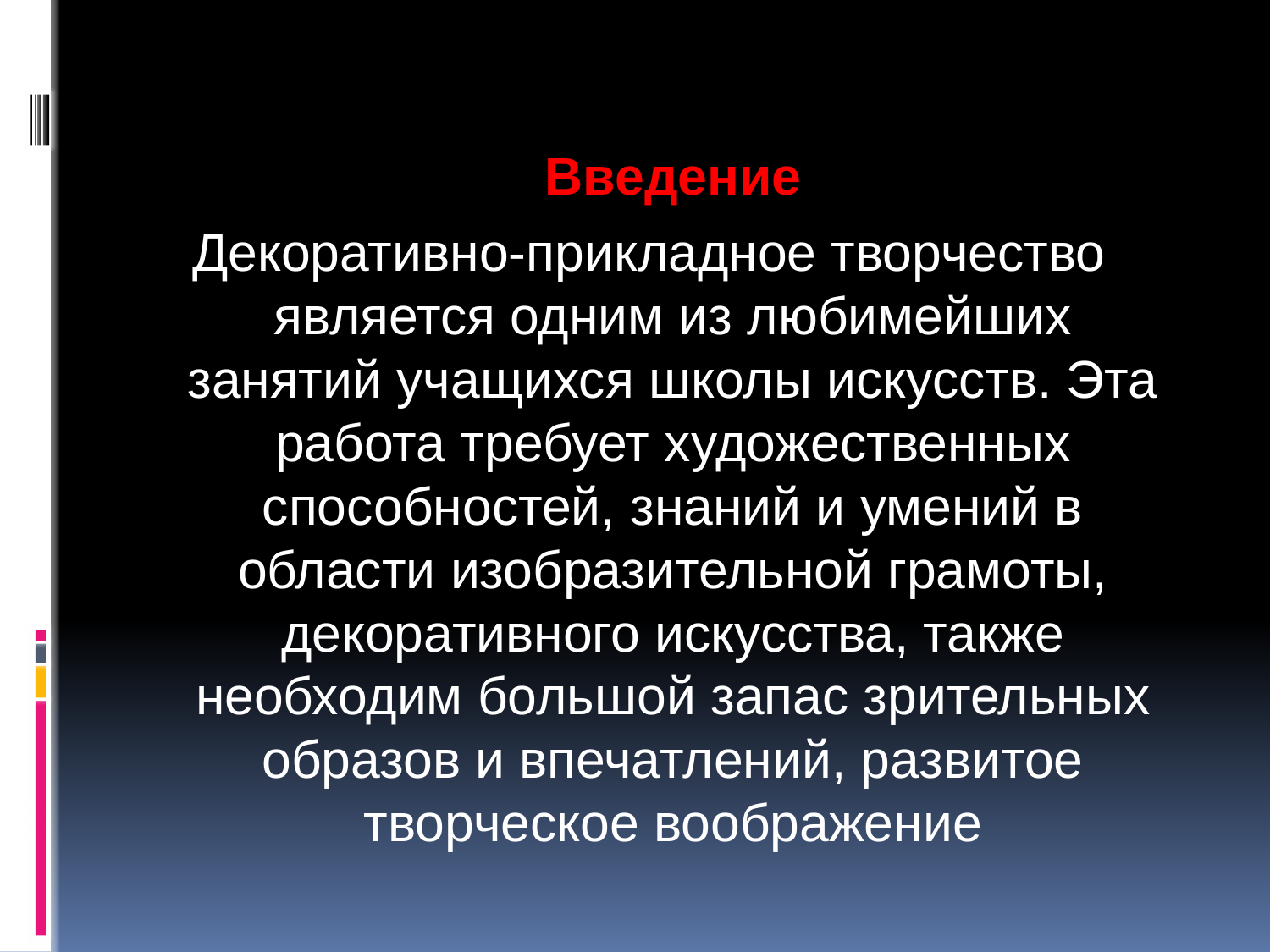

Введение
Декоративно-прикладное творчество является одним из любимейших занятий учащихся школы искусств. Эта работа требует художественных способностей, знаний и умений в области изобразительной грамоты, декоративного искусства, также необходим большой запас зрительных образов и впечатлений, развитое творческое воображение